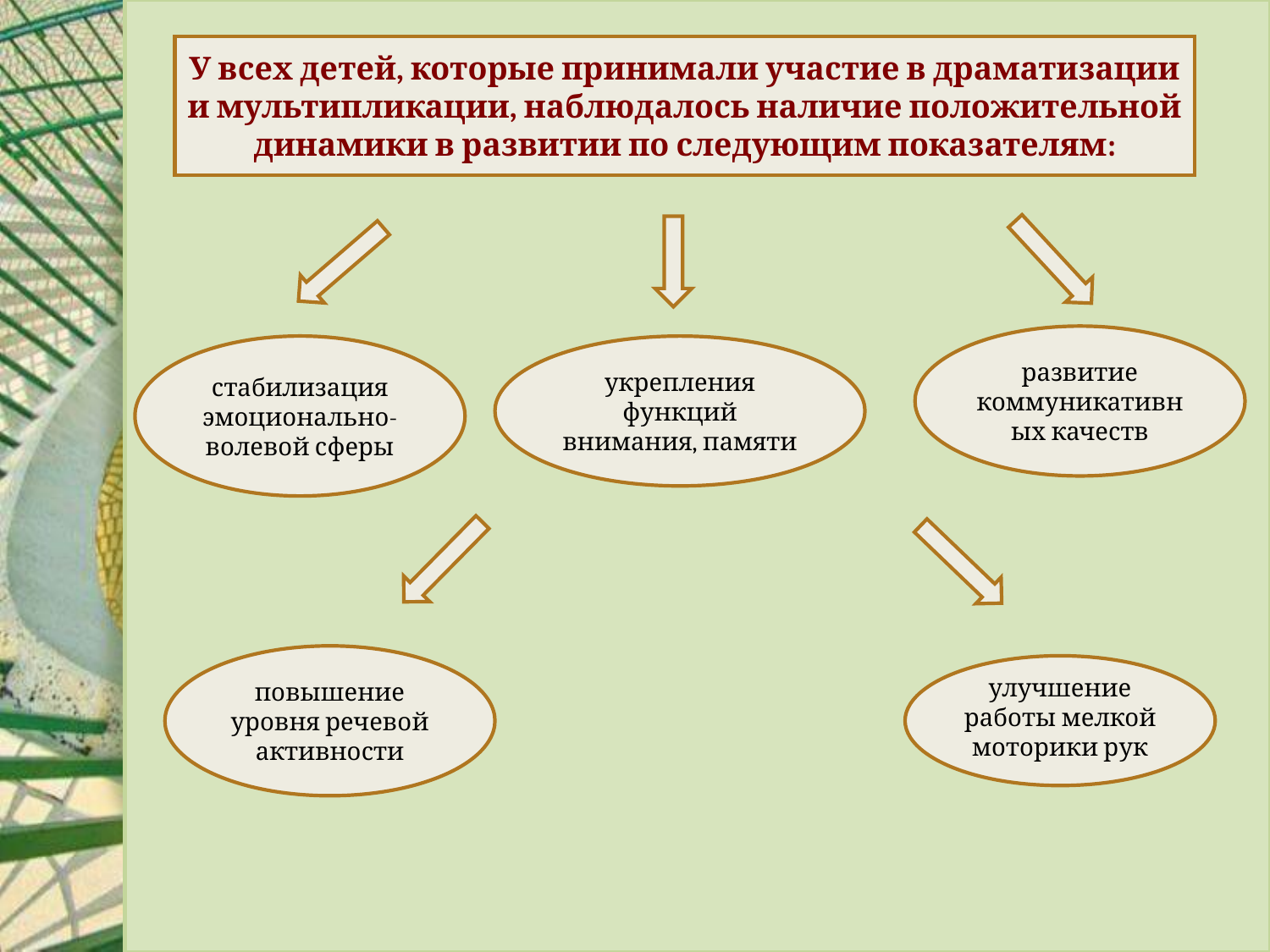

У всех детей, которые принимали участие в драматизации и мультипликации, наблюдалось наличие положительной динамики в развитии по следующим показателям:

развитие коммуникативных качеств
стабилизация эмоционально-волевой сферы

укрепления функций внимания, памяти

повышение уровня речевой активности

улучшение работы мелкой моторики рук